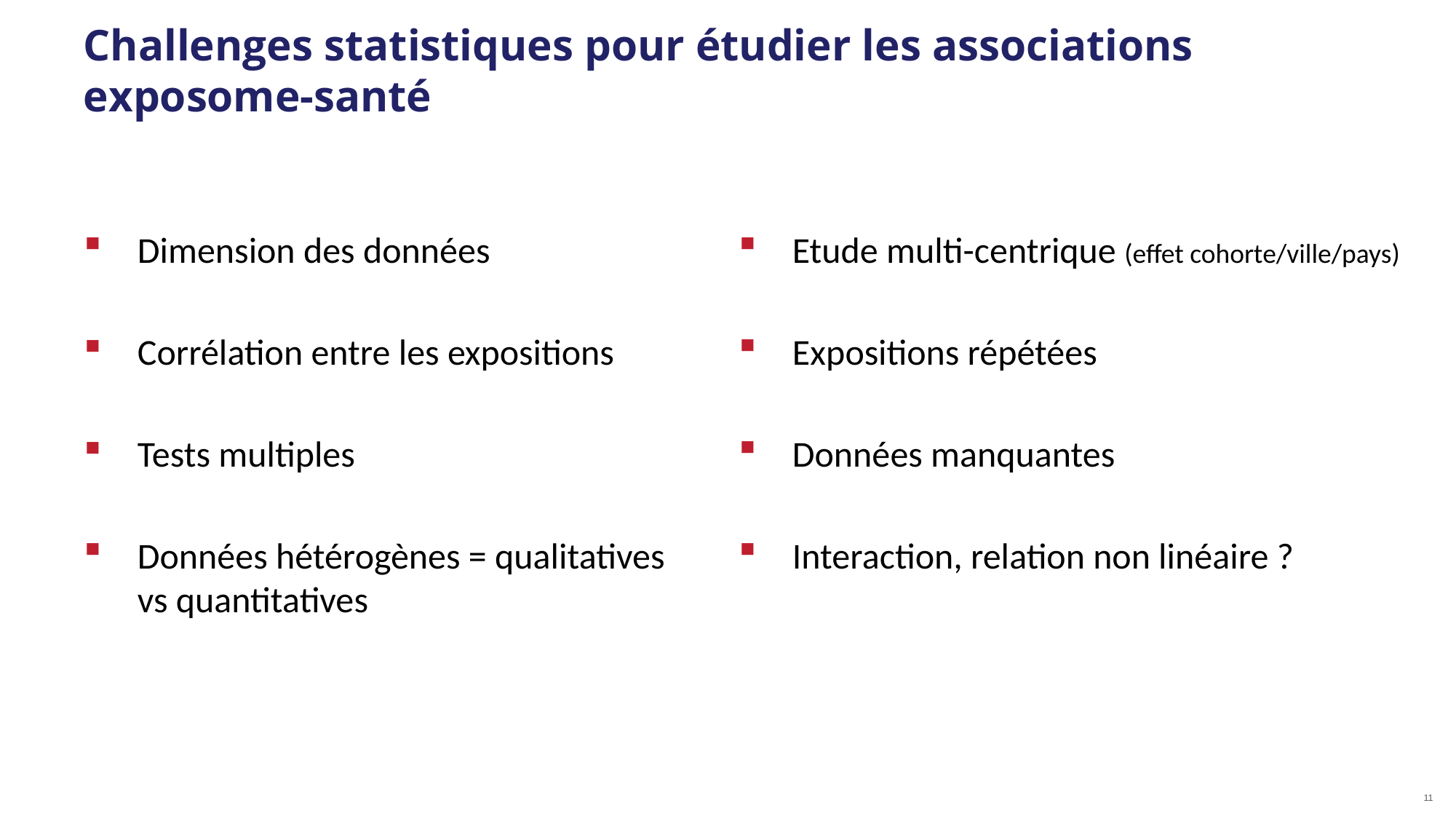

# Challenges statistiques pour étudier les associations exposome-santé
Dimension des données

Corrélation entre les expositions

Tests multiples

Données hétérogènes = qualitatives vs quantitatives

Etude multi-centrique (effet cohorte/ville/pays)

Expositions répétées

Données manquantes

Interaction, relation non linéaire ?